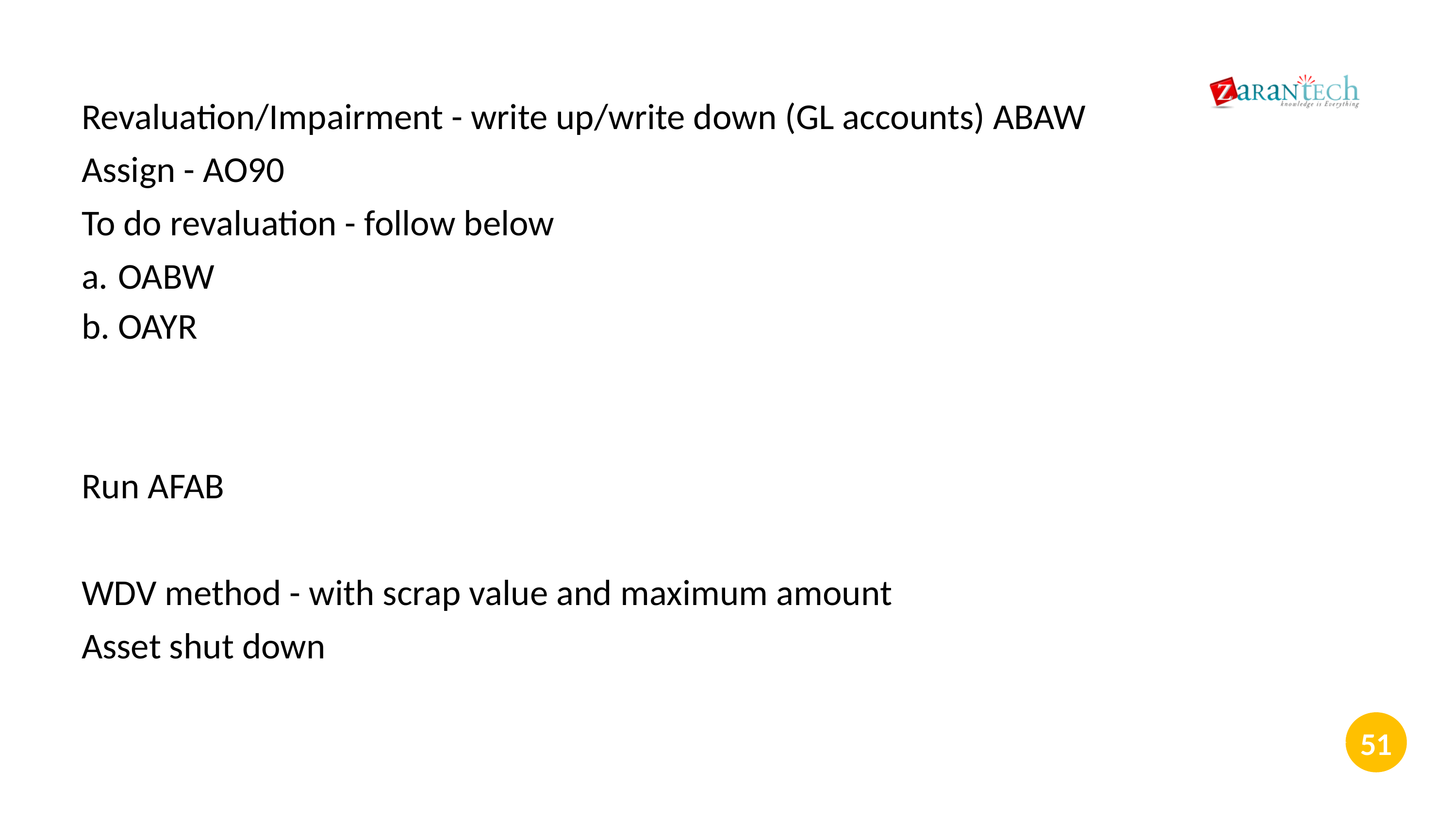

Revaluation/Impairment - write up/write down (GL accounts) ABAW
Assign - AO90
To do revaluation - follow below
OABW
OAYR

Run AFAB

WDV method - with scrap value and maximum amount
Asset shut down

51